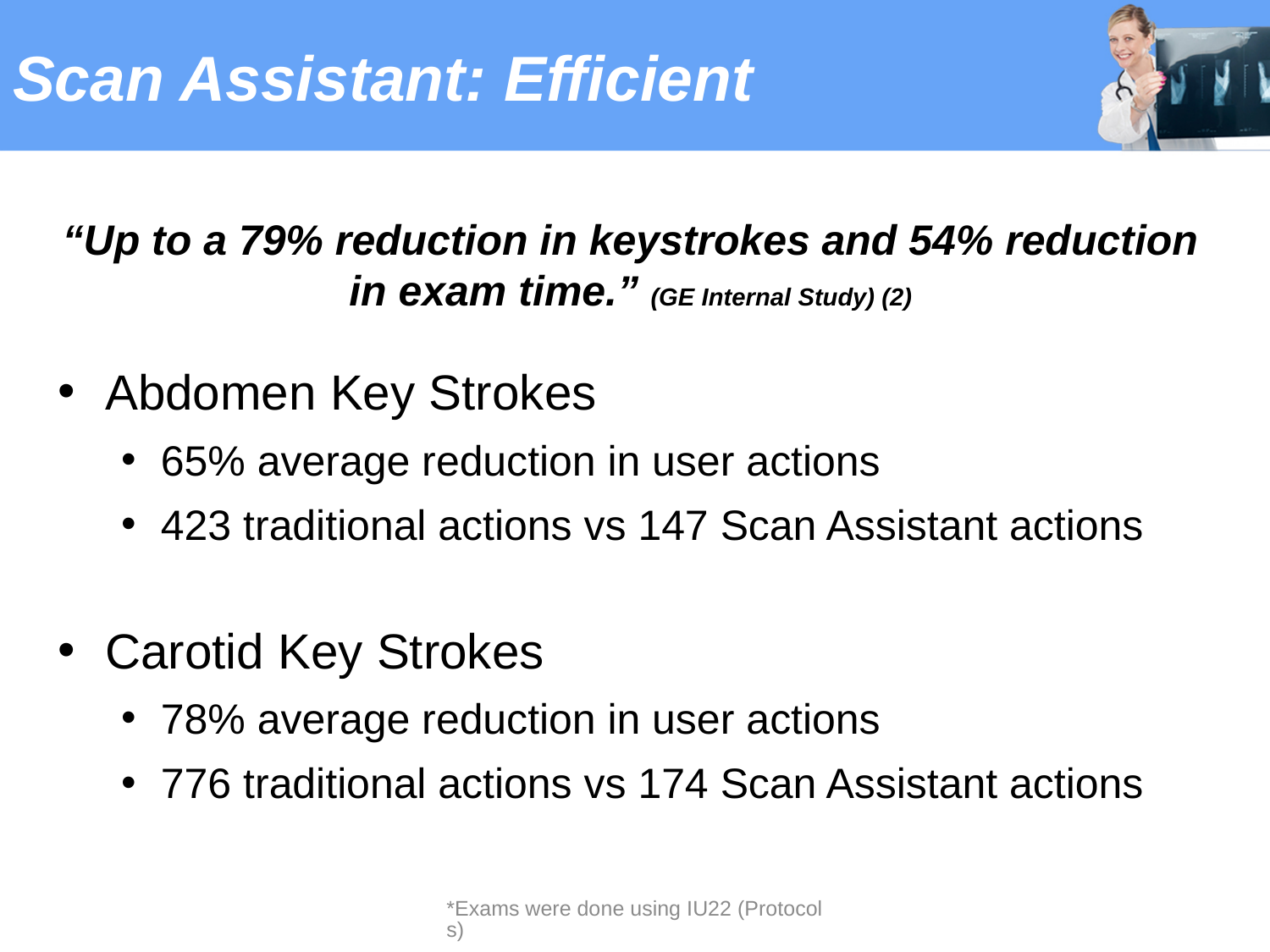

# Scan Assistant: Efficient
“Up to a 79% reduction in keystrokes and 54% reduction in exam time.” (GE Internal Study) (2)

Abdomen Key Strokes
65% average reduction in user actions
423 traditional actions vs 147 Scan Assistant actions

Carotid Key Strokes
78% average reduction in user actions
776 traditional actions vs 174 Scan Assistant actions

*Exams were done using IU22 (Protocols)